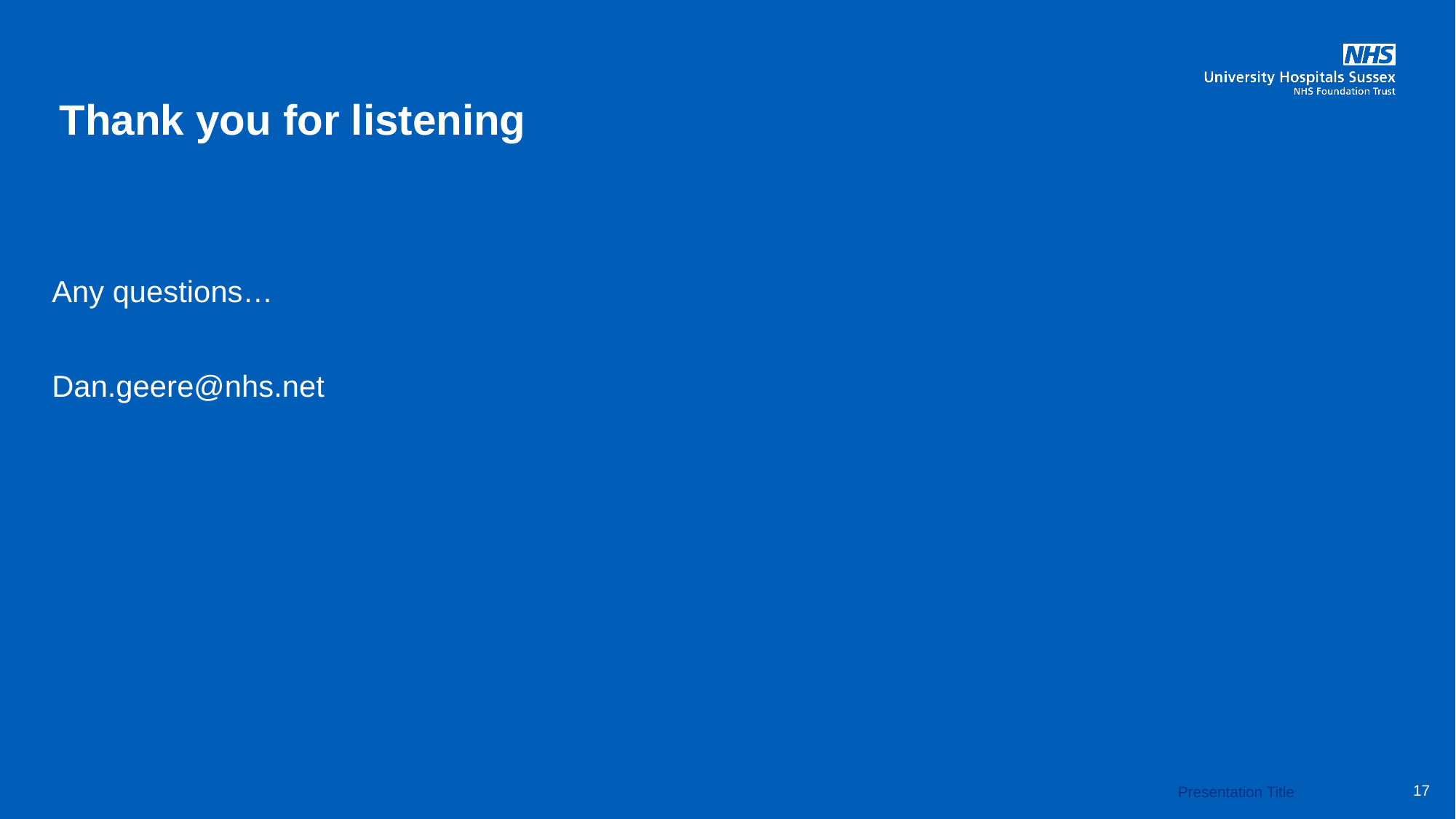

Thank you for listening

Any questions…

Dan.geere@nhs.net
17
Presentation Title